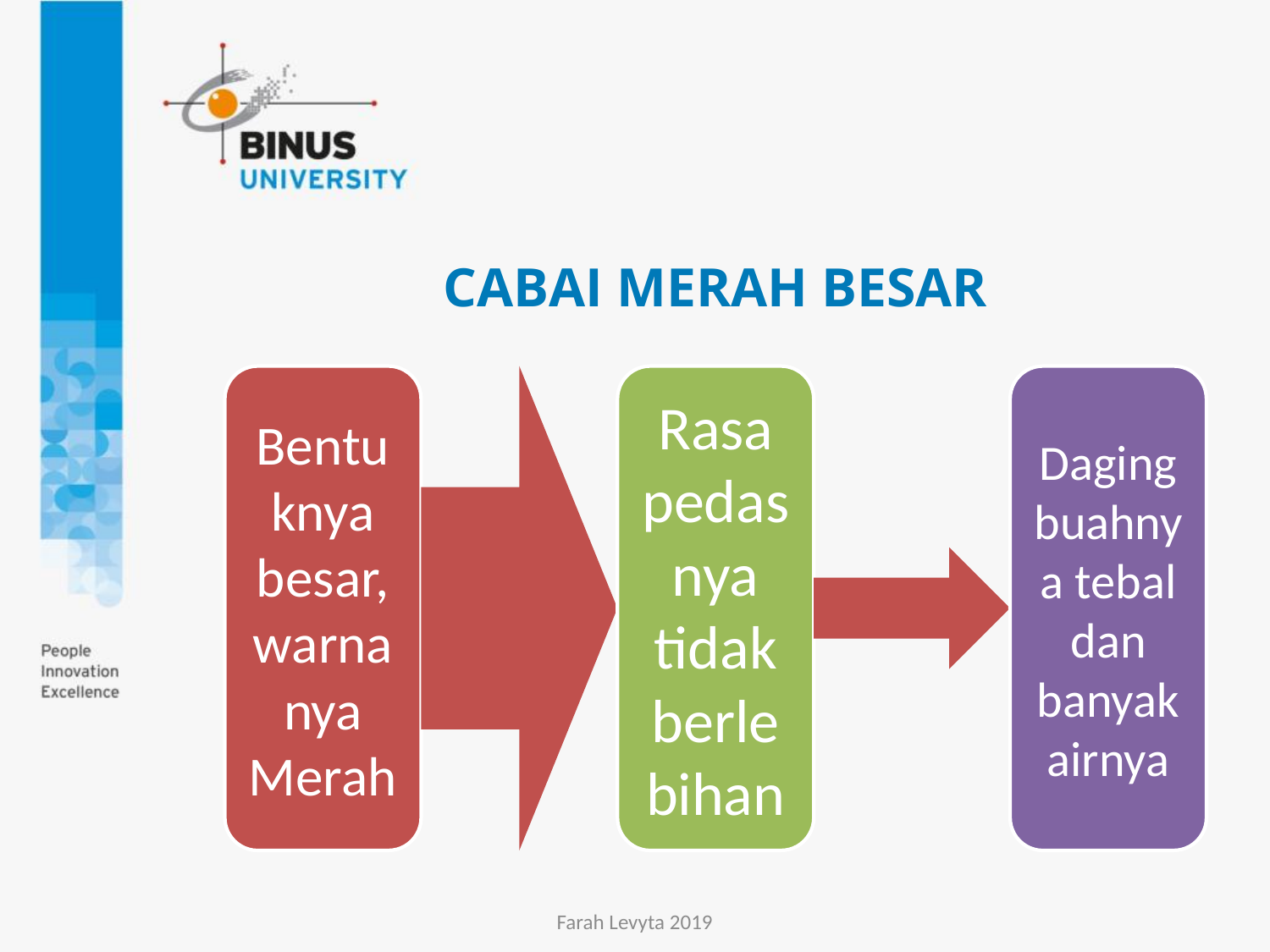

# CABAI MERAH BESAR
Bentuknya besar, warnanya Merah
Daging buahnya tebal dan banyak airnya
Rasa pedasnya tidak berlebihan
Farah Levyta 2019